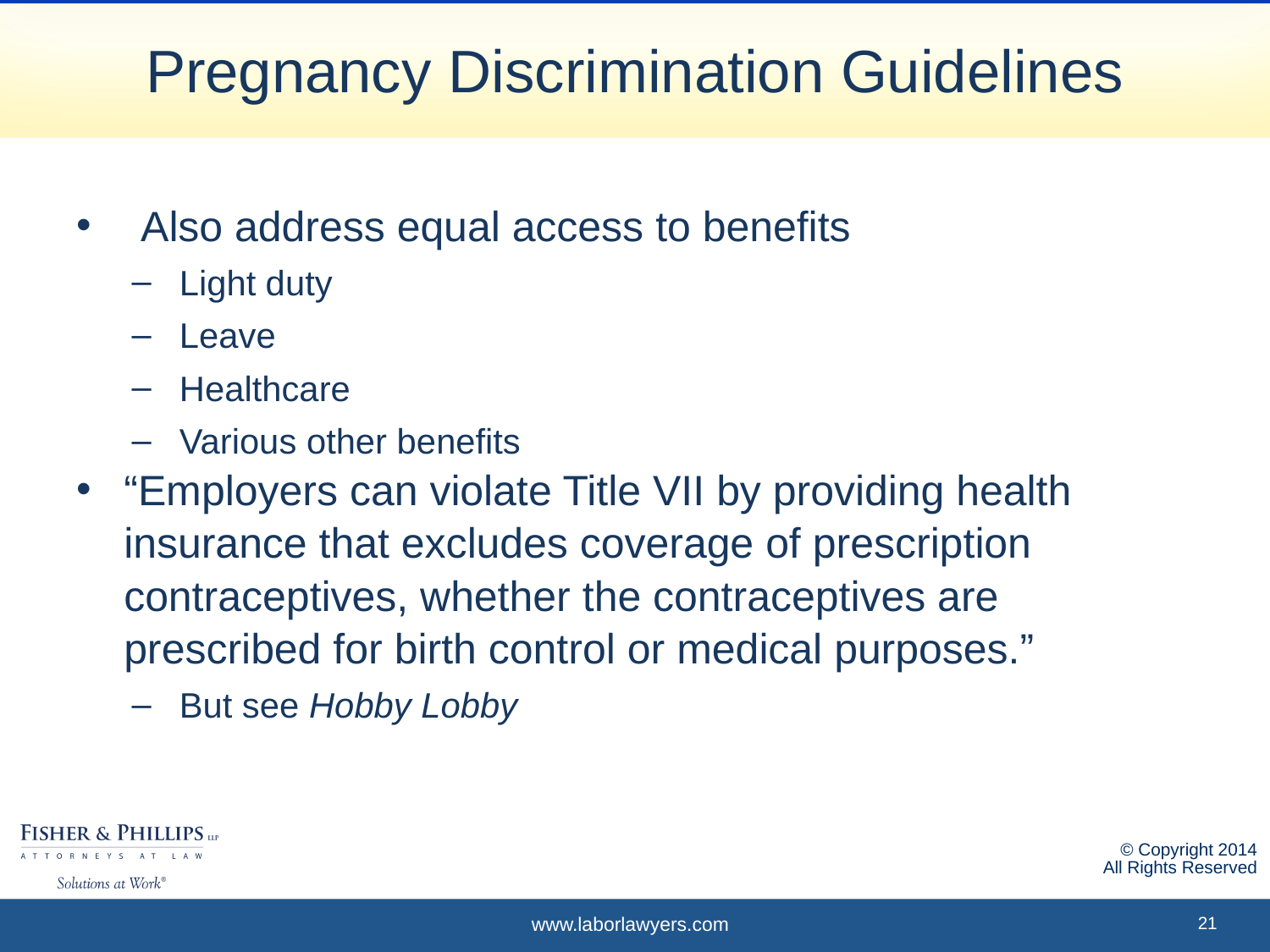

# Pregnancy Discrimination Guidelines
Also address equal access to benefits
Light duty
Leave
Healthcare
Various other benefits
“Employers can violate Title VII by providing health insurance that excludes coverage of prescription contraceptives, whether the contraceptives are prescribed for birth control or medical purposes.”
But see Hobby Lobby